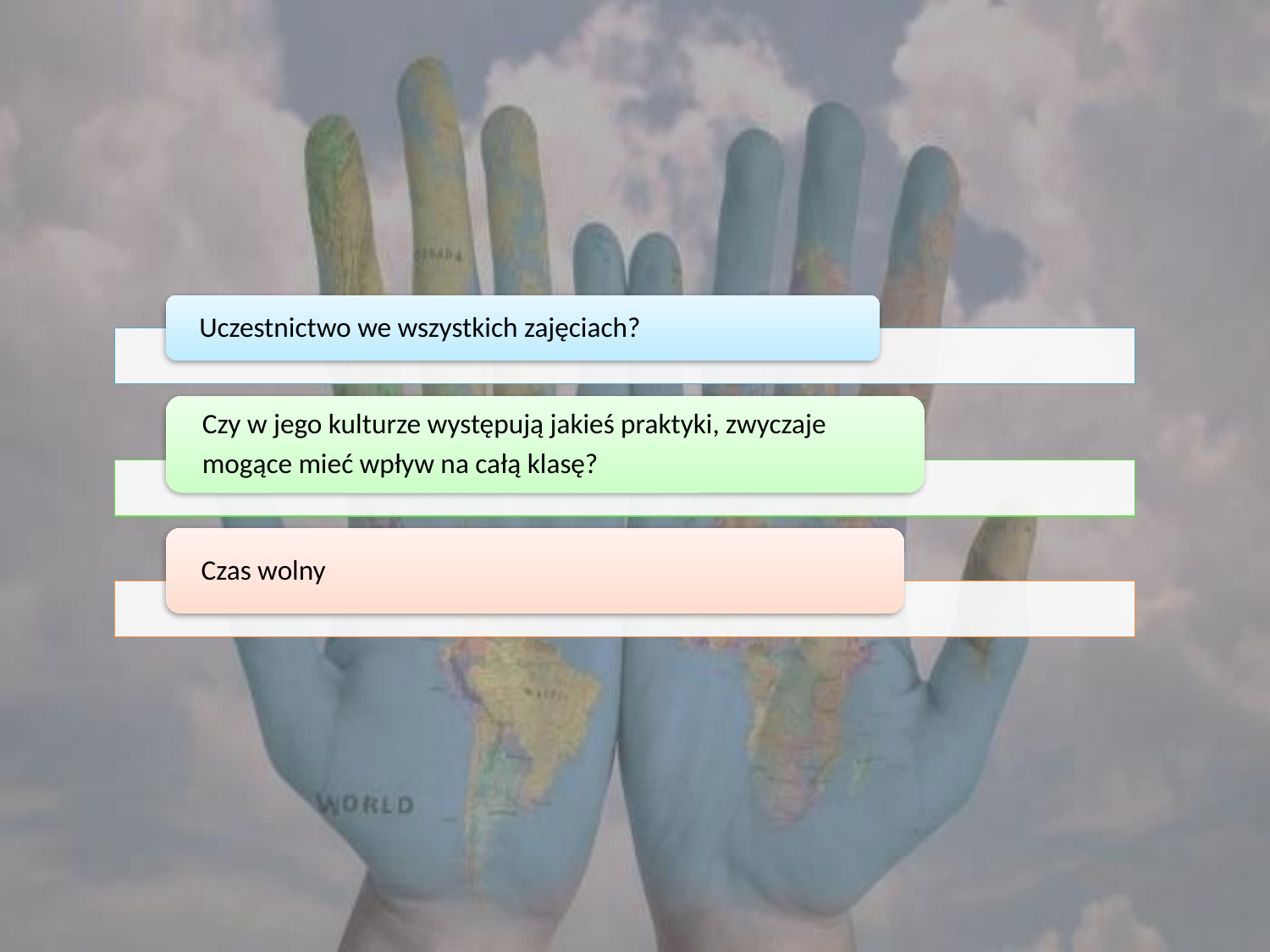

Uczestnictwo we wszystkich zajęciach?
Czy w jego kulturze występują jakieś praktyki, zwyczaje
mogące mieć wpływ na całą klasę?
Czas wolny